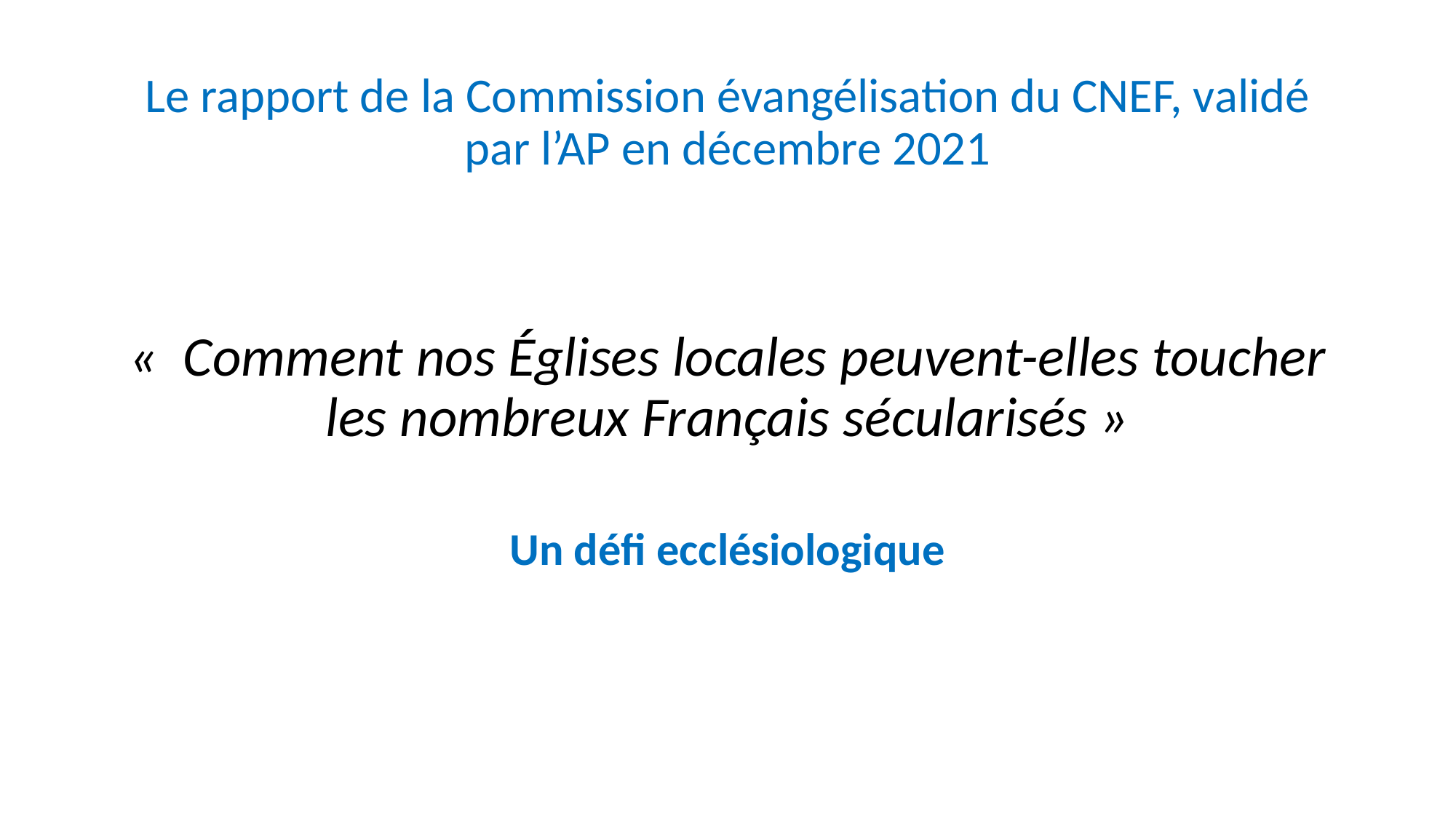

# Le rapport de la Commission évangélisation du CNEF, validé par l’AP en décembre 2021

«  Comment nos Églises locales peuvent-elles toucher les nombreux Français sécularisés »

Un défi ecclésiologique